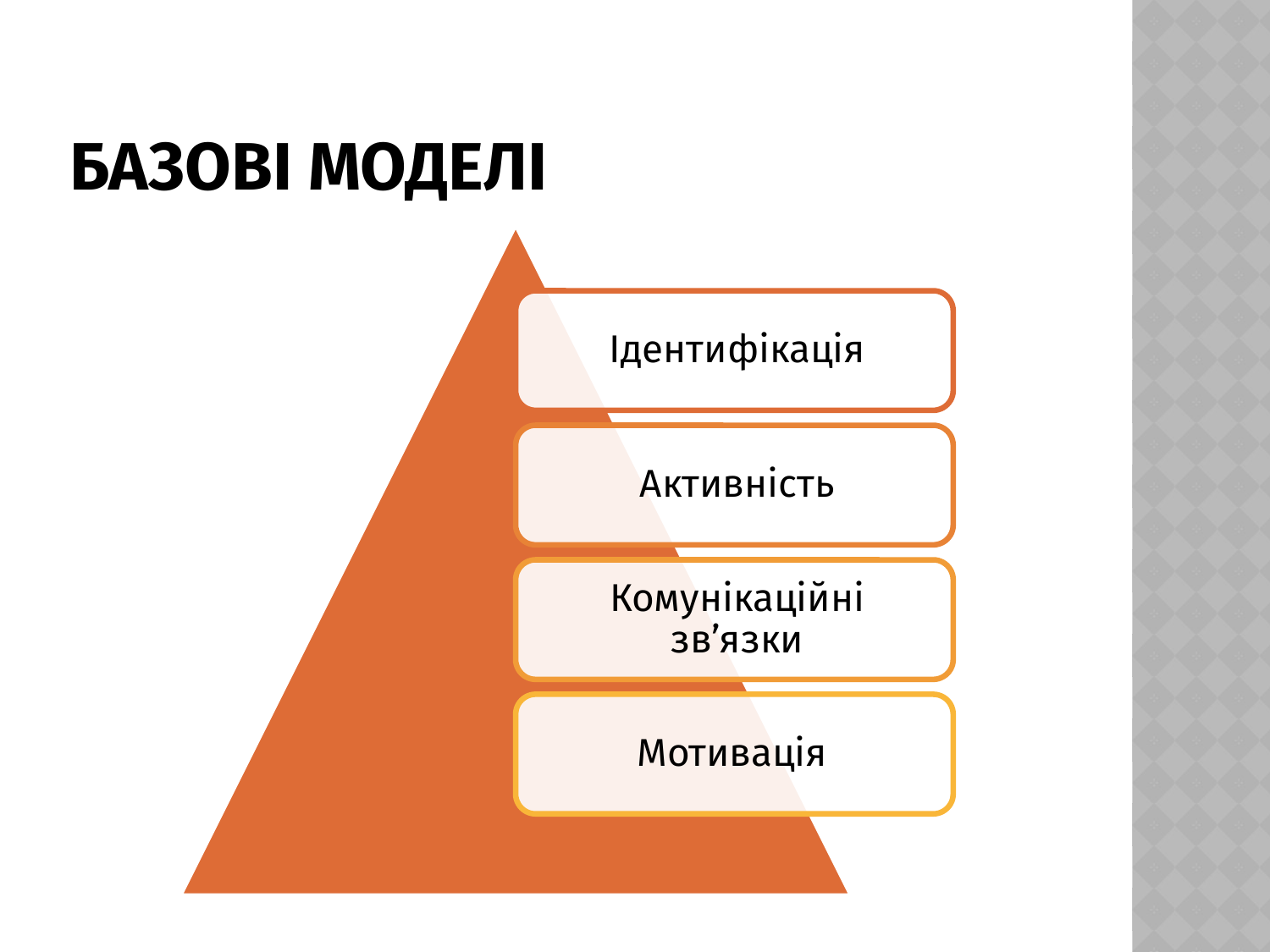

# Базові моделі
Ідентифікація
Активність
Комунікаційні зв’язки
Мотивація